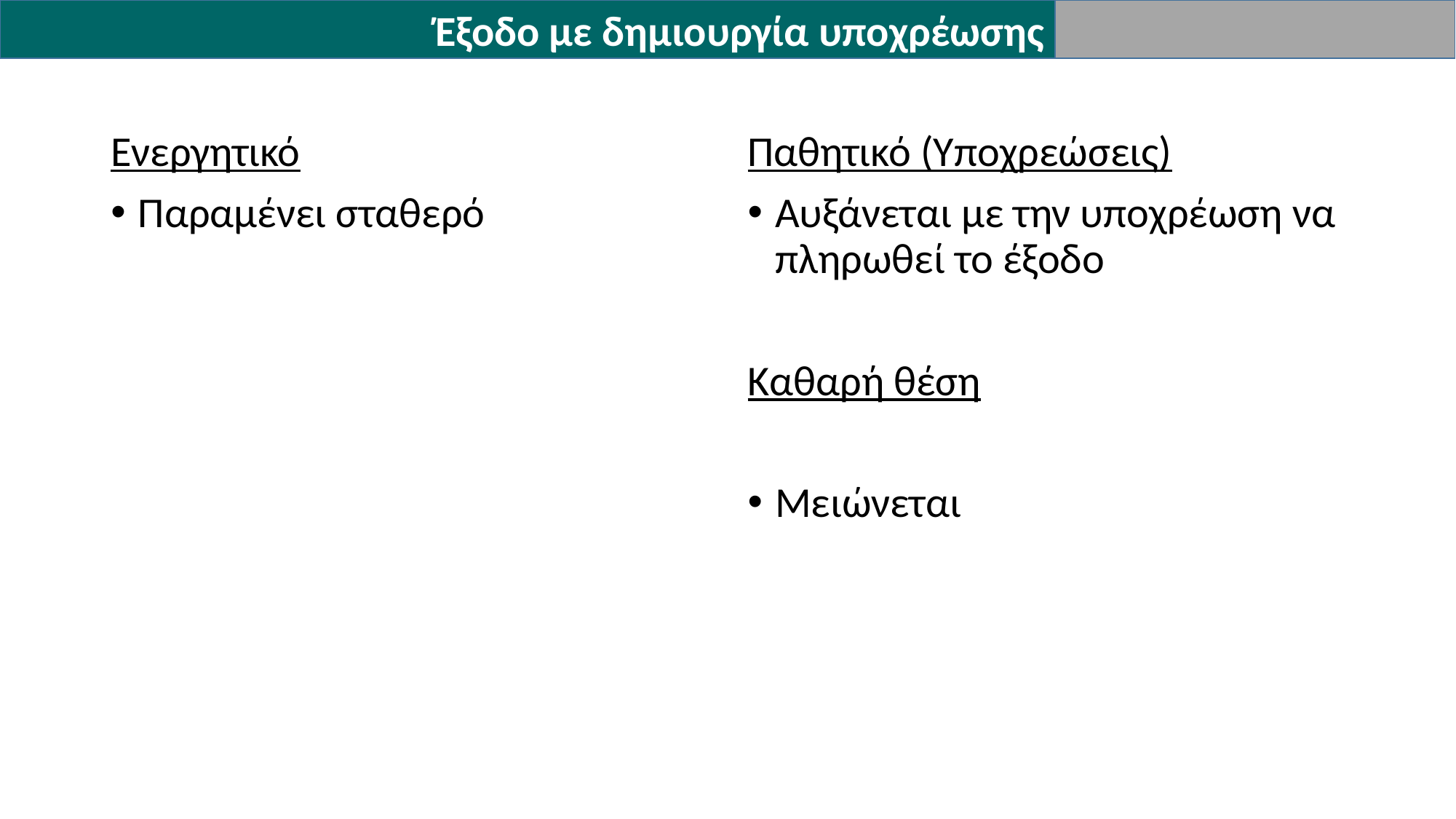

Έξοδο με δημιουργία υποχρέωσης

Παθητικό (Υποχρεώσεις)
Αυξάνεται με την υποχρέωση να πληρωθεί το έξοδο

Καθαρή θέση

Μειώνεται

Ενεργητικό
Παραμένει σταθερό